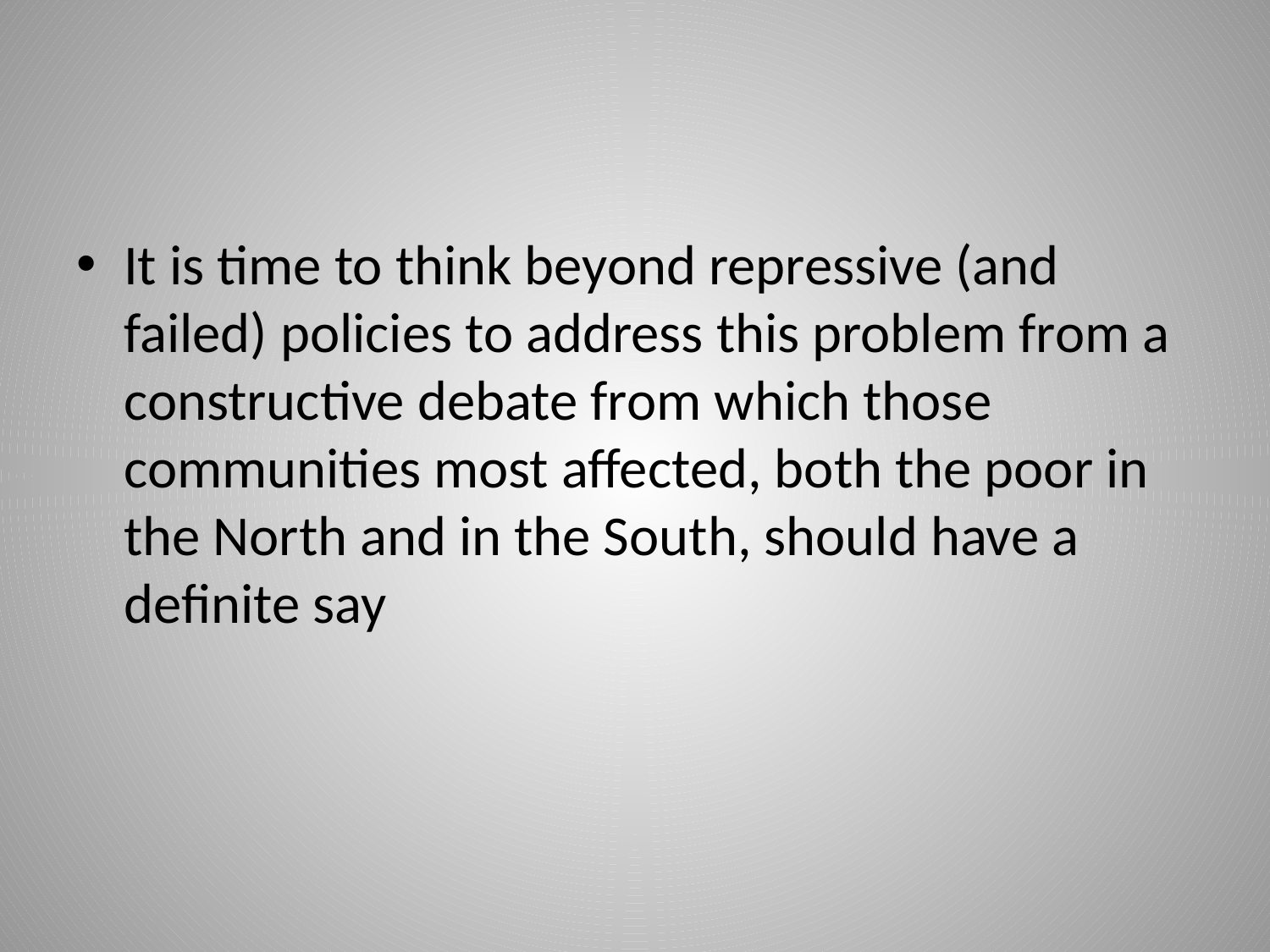

It is time to think beyond repressive (and failed) policies to address this problem from a constructive debate from which those communities most affected, both the poor in the North and in the South, should have a definite say